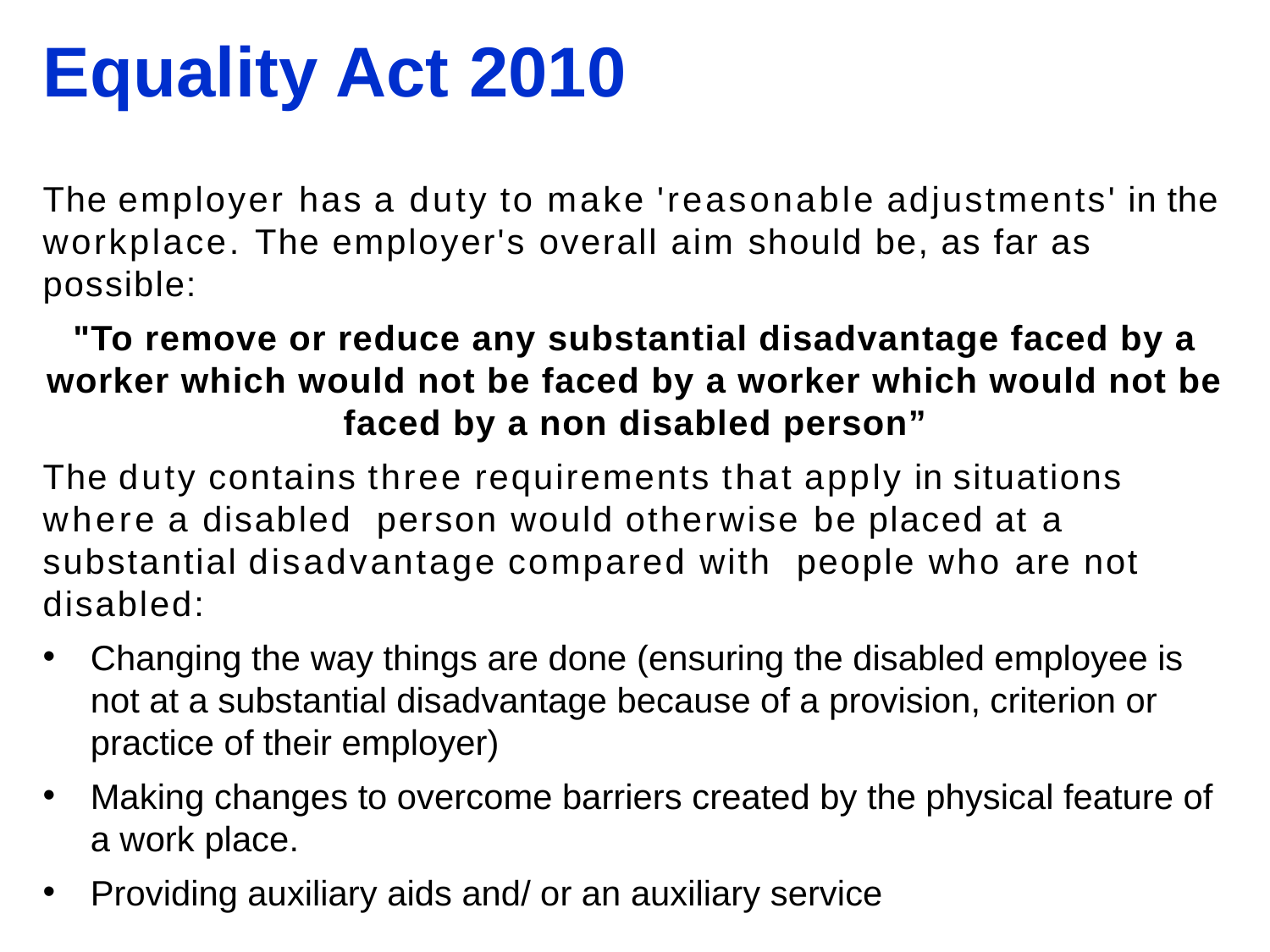

Equality Act 2010

The employer has a duty to make 'reasonable adjustments' in the workplace. The employer's overall aim should be, as far as possible:
"To remove or reduce any substantial disadvantage faced by a worker which would not be faced by a worker which would not be faced by a non disabled person”
The duty contains three requirements that apply in situations where a disabled  person would otherwise be placed at a substantial disadvantage compared with  people who are not disabled:
Changing the way things are done (ensuring the disabled employee is not at a substantial disadvantage because of a provision, criterion or practice of their employer)
Making changes to overcome barriers created by the physical feature of a work place.
Providing auxiliary aids and/ or an auxiliary service